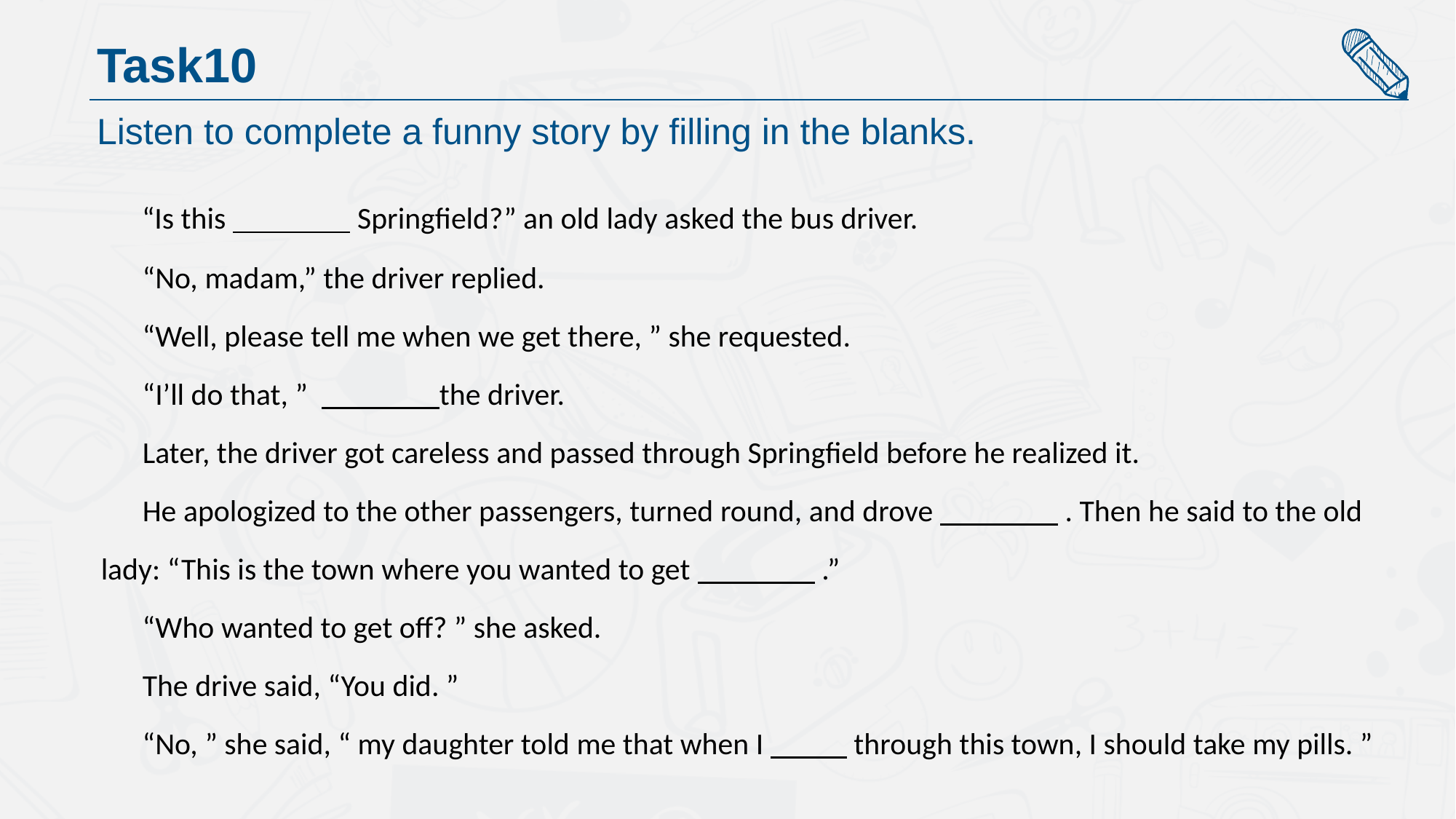

Task10
Listen to complete a funny story by filling in the blanks.
     “Is this                   Springfield?” an old lady asked the bus driver.
      “No, madam,” the driver replied.
      “Well, please tell me when we get there, ” she requested.
      “I’ll do that, ”                   the driver.
      Later, the driver got careless and passed through Springfield before he realized it.
      He apologized to the other passengers, turned round, and drove                   . Then he said to the old lady: “This is the town where you wanted to get                   .”
      “Who wanted to get off? ” she asked.
      The drive said, “You did. ”
      “No, ” she said, “ my daughter told me that when I             through this town, I should take my pills. ”